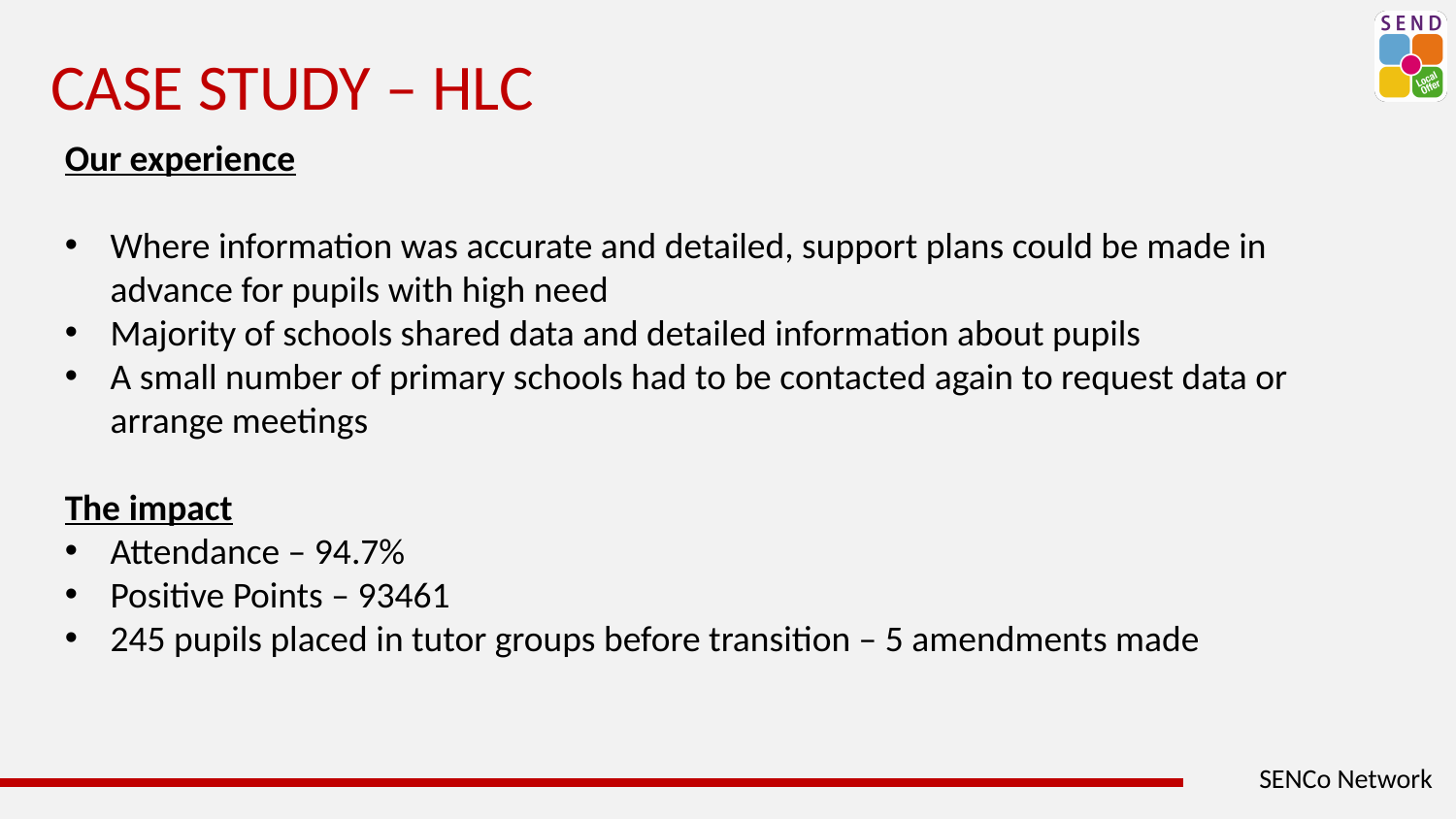

CASE STUDY – HLC

Our experience

Where information was accurate and detailed, support plans could be made in advance for pupils with high need
Majority of schools shared data and detailed information about pupils
A small number of primary schools had to be contacted again to request data or arrange meetings

The impact
Attendance – 94.7%
Positive Points – 93461
245 pupils placed in tutor groups before transition – 5 amendments made